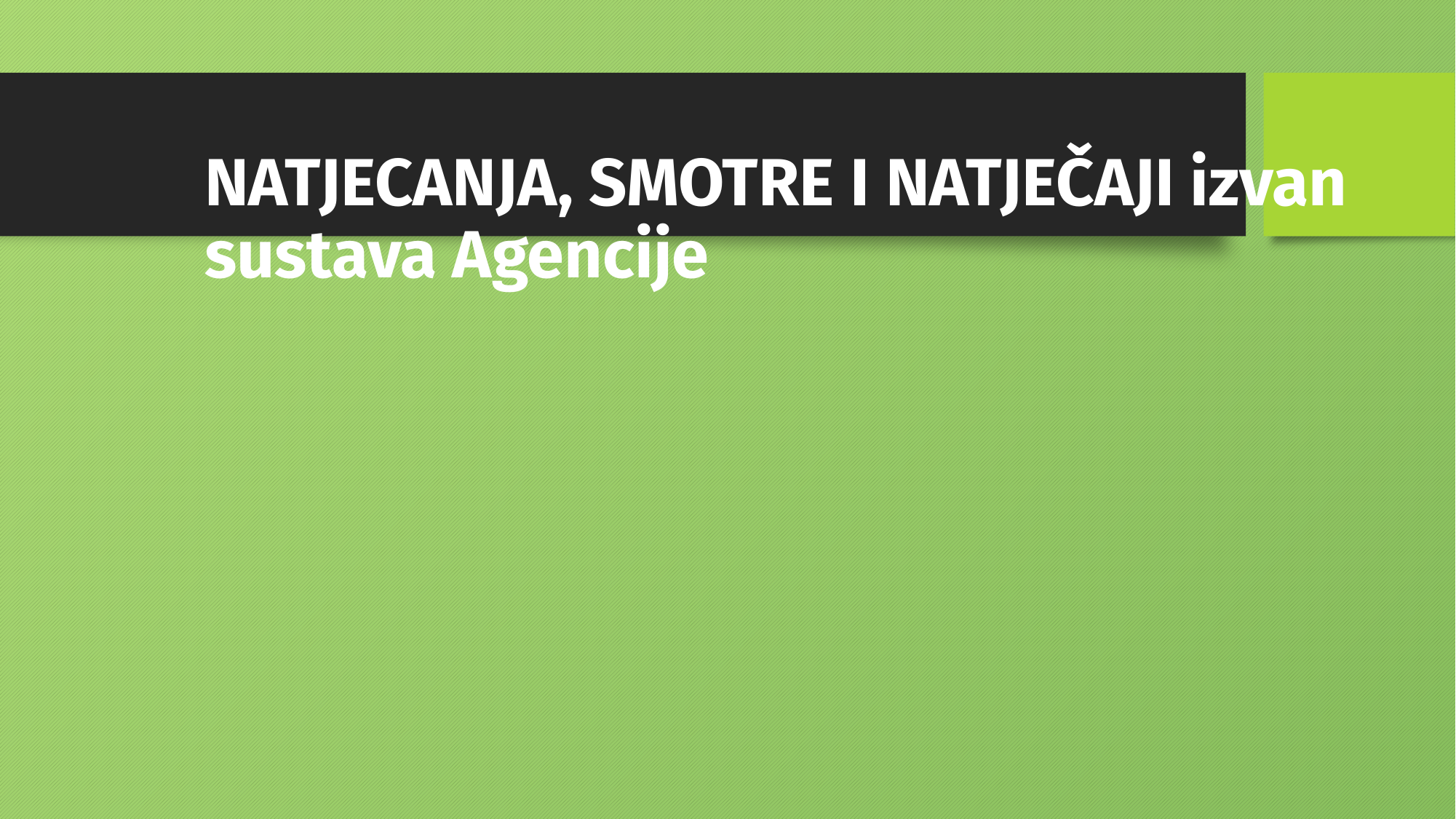

NATJECANJA, SMOTRE I NATJEČAJI izvan sustava Agencije